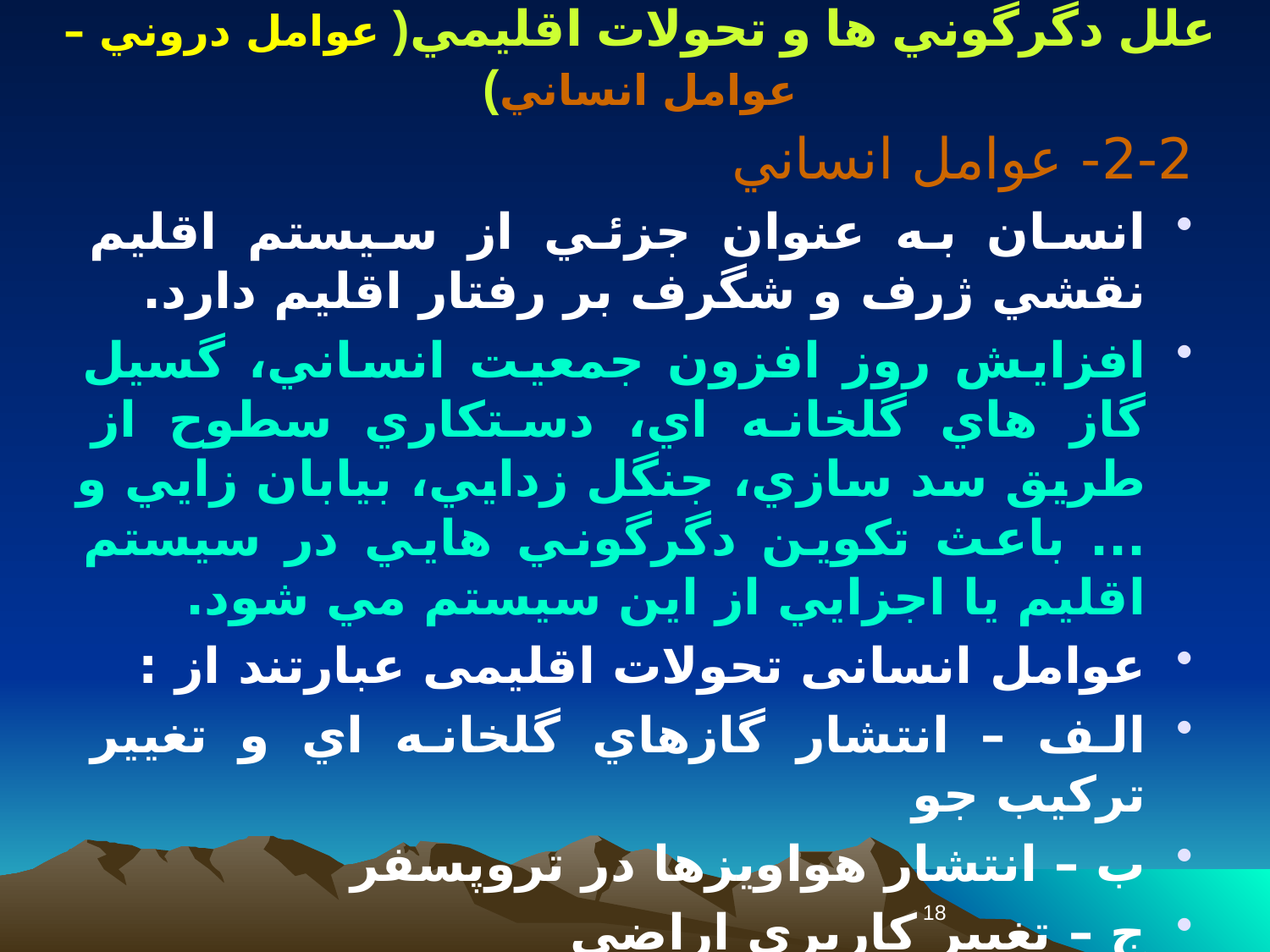

علل دگرگوني ها و تحولات اقليمي( عوامل دروني – عوامل انساني)
2-2- عوامل انساني
انسان به عنوان جزئي از سيستم اقليم نقشي ژرف و شگرف بر رفتار اقليم دارد.
افزايش روز افزون جمعيت انساني، گسيل گاز هاي گلخانه اي، دستكاري سطوح از طريق سد سازي، جنگل زدايي، بيابان زايي و ... باعث تكوين دگرگوني هايي در سيستم اقليم يا اجزايي از اين سيستم مي شود.
عوامل انسانی تحولات اقلیمی عبارتند از :
الف – انتشار گازهاي گلخانه اي و تغيير تركيب جو
ب – انتشار هواويزها در تروپسفر
ج – تغيير كاربري اراضي

18